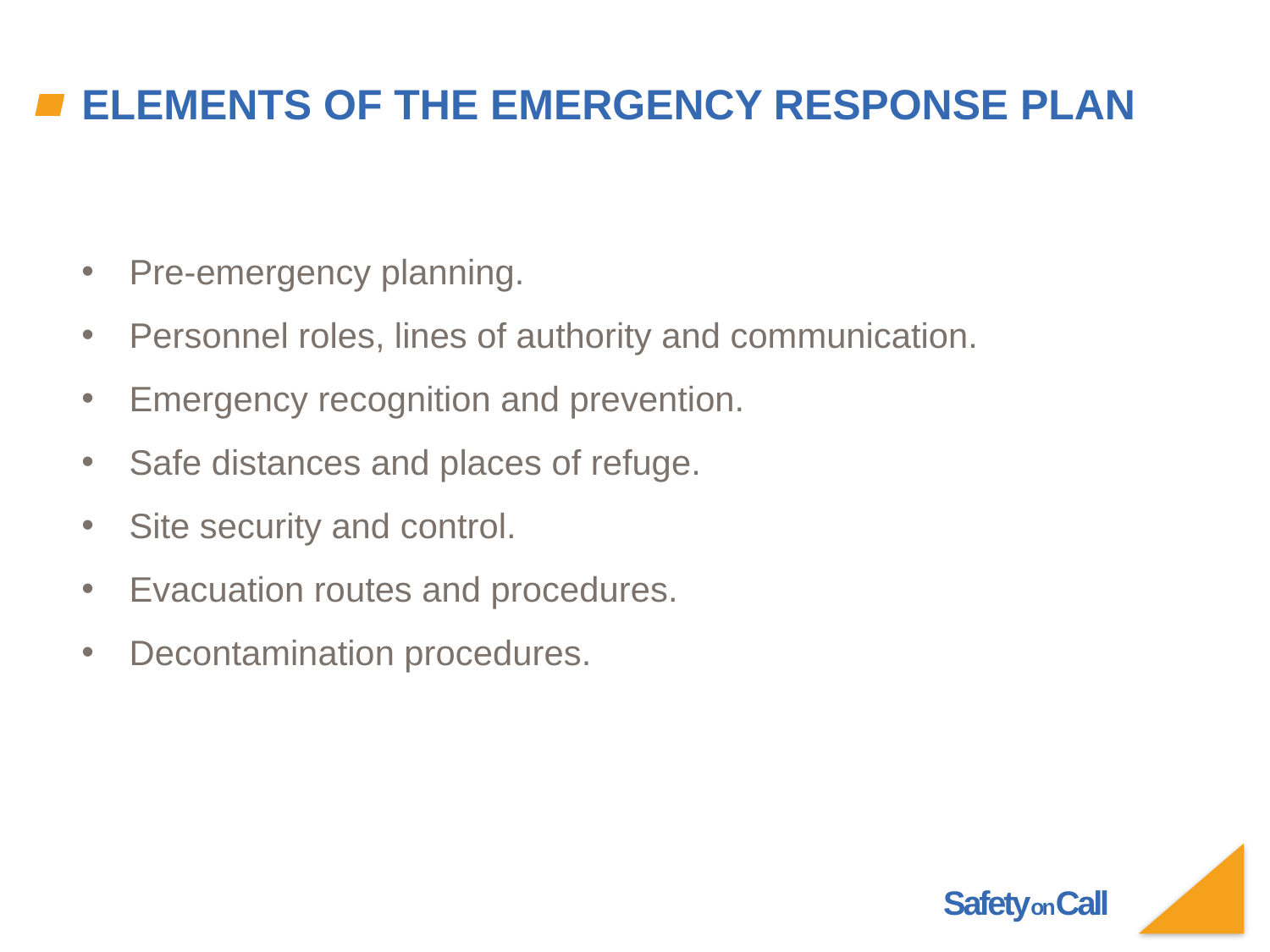

# Elements Of The Emergency Response Plan
Pre-emergency planning.
Personnel roles, lines of authority and communication.
Emergency recognition and prevention.
Safe distances and places of refuge.
Site security and control.
Evacuation routes and procedures.
Decontamination procedures.